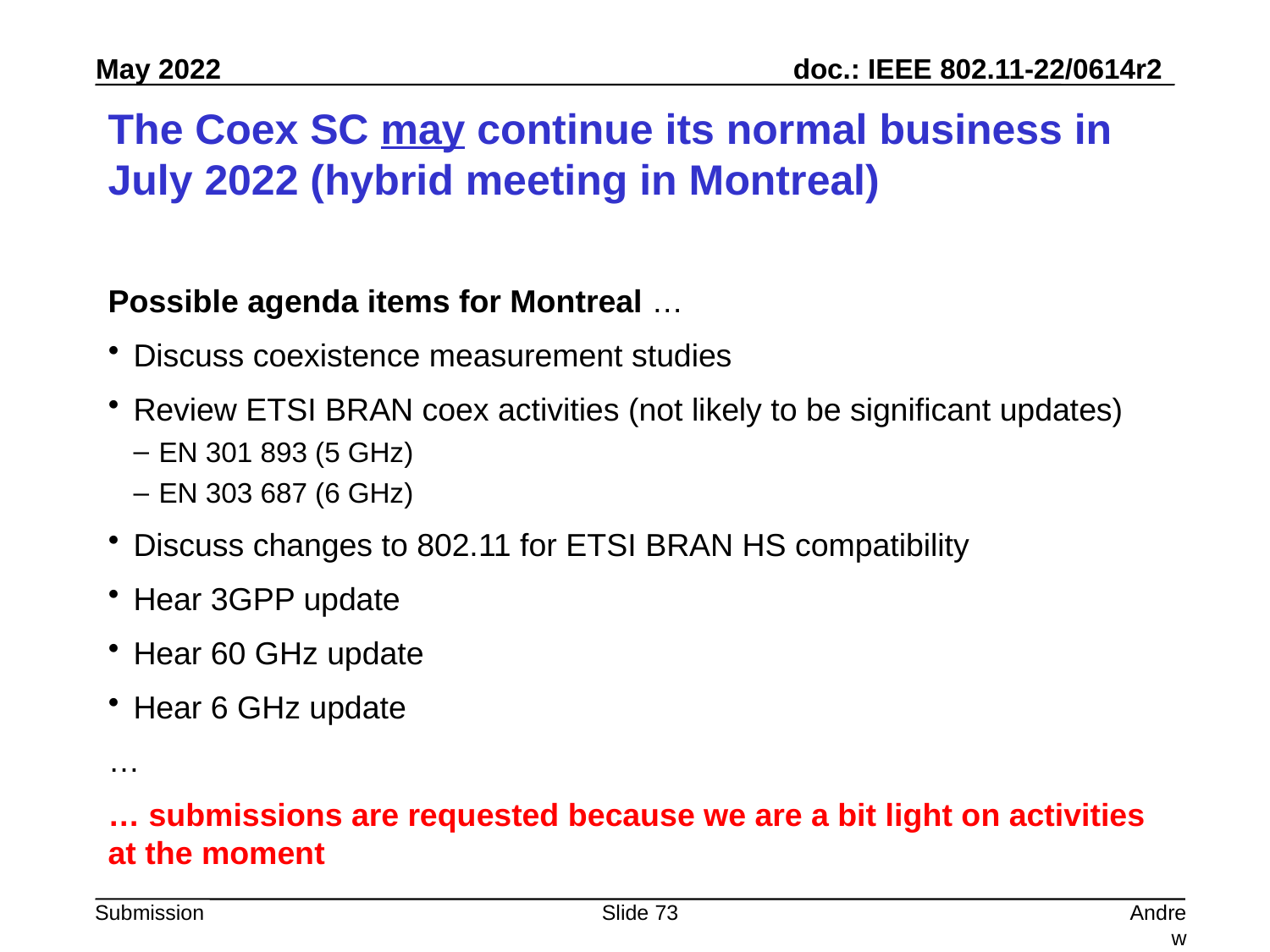

# The Coex SC may continue its normal business in July 2022 (hybrid meeting in Montreal)
Possible agenda items for Montreal …
Discuss coexistence measurement studies
Review ETSI BRAN coex activities (not likely to be significant updates)
EN 301 893 (5 GHz)
EN 303 687 (6 GHz)
Discuss changes to 802.11 for ETSI BRAN HS compatibility
Hear 3GPP update
Hear 60 GHz update
Hear 6 GHz update
…
… submissions are requested because we are a bit light on activities at the moment

Slide 73
Andrew Myles, Cisco